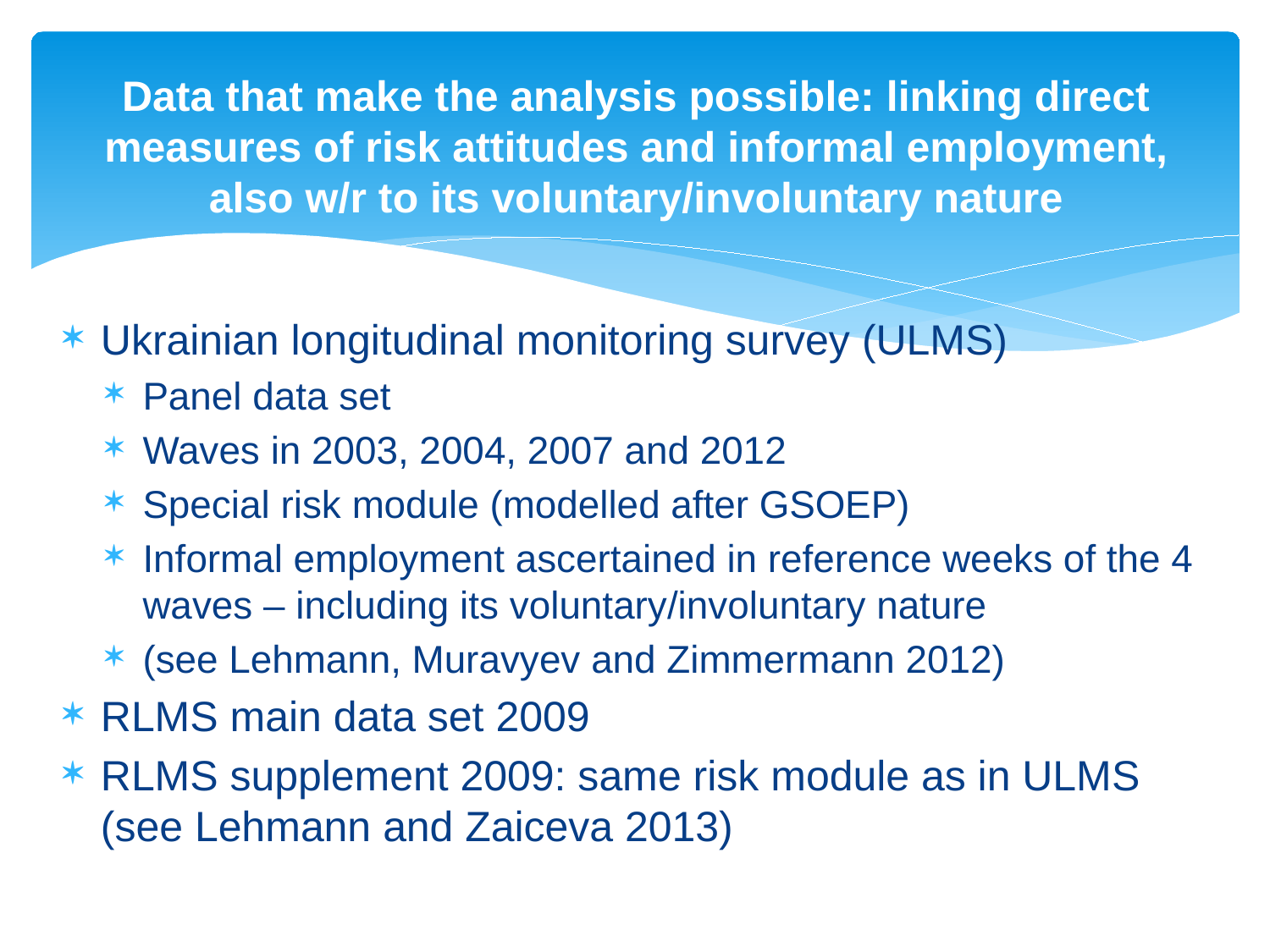

# Data that make the analysis possible: linking direct measures of risk attitudes and informal employment, also w/r to its voluntary/involuntary nature
Ukrainian longitudinal monitoring survey (ULMS)
Panel data set
Waves in 2003, 2004, 2007 and 2012
Special risk module (modelled after GSOEP)
Informal employment ascertained in reference weeks of the 4 waves – including its voluntary/involuntary nature
(see Lehmann, Muravyev and Zimmermann 2012)
RLMS main data set 2009
RLMS supplement 2009: same risk module as in ULMS (see Lehmann and Zaiceva 2013)